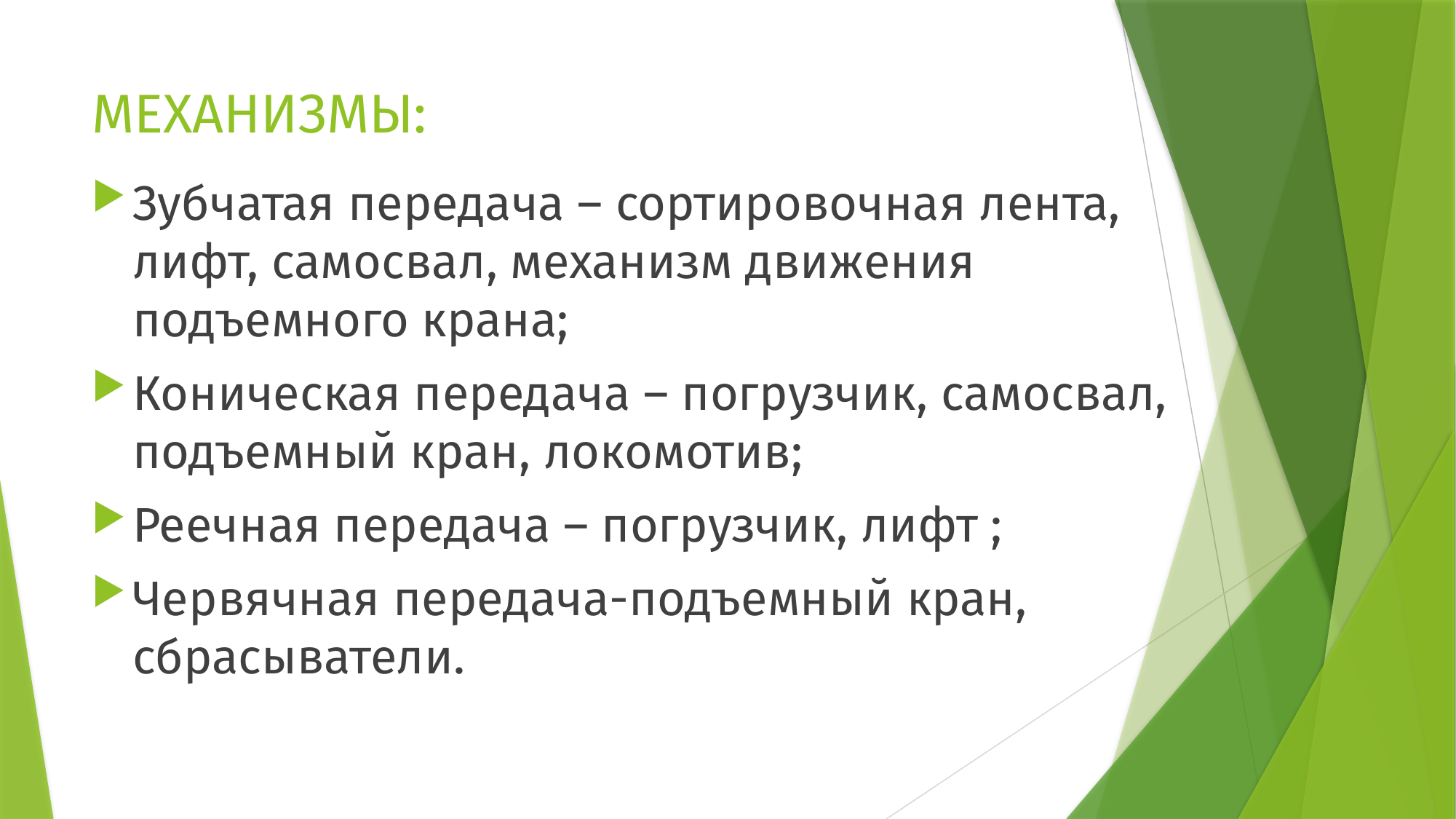

# МЕХАНИЗМЫ:
Зубчатая передача – сортировочная лента, лифт, самосвал, механизм движения подъемного крана;
Коническая передача – погрузчик, самосвал, подъемный кран, локомотив;
Реечная передача – погрузчик, лифт ;
Червячная передача-подъемный кран, сбрасыватели.